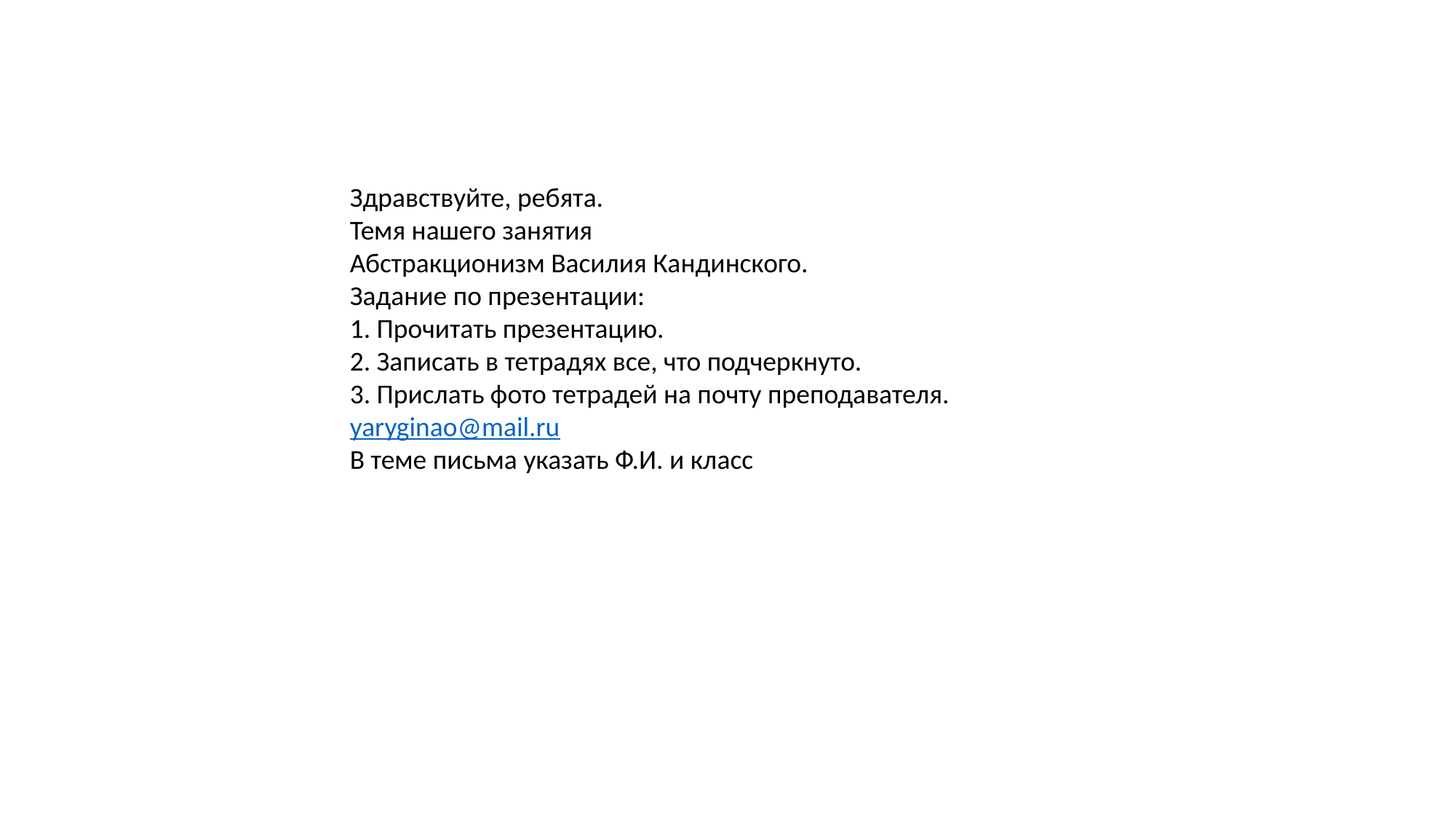

Здравствуйте, ребята.
Темя нашего занятия
Абстракционизм Василия Кандинского.
Задание по презентации:
1. Прочитать презентацию.
2. Записать в тетрадях все, что подчеркнуто.
3. Прислать фото тетрадей на почту преподавателя.
yaryginao@mail.ru
В теме письма указать Ф.И. и класс